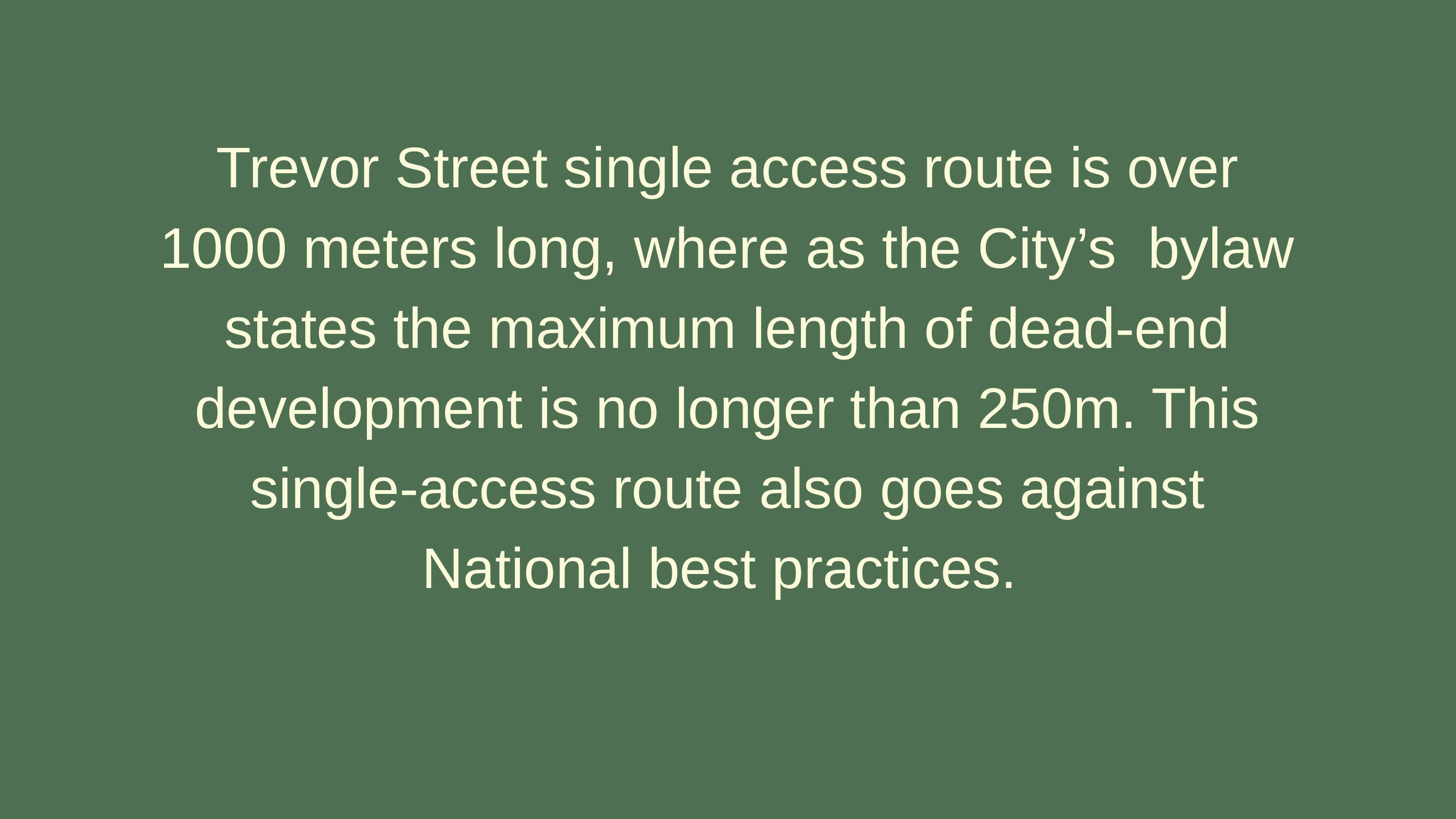

Trevor Street single access route is over 1000 meters long, where as the City’s  bylaw states the maximum length of dead-end development is no longer than 250m. This single-access route also goes against National best practices.